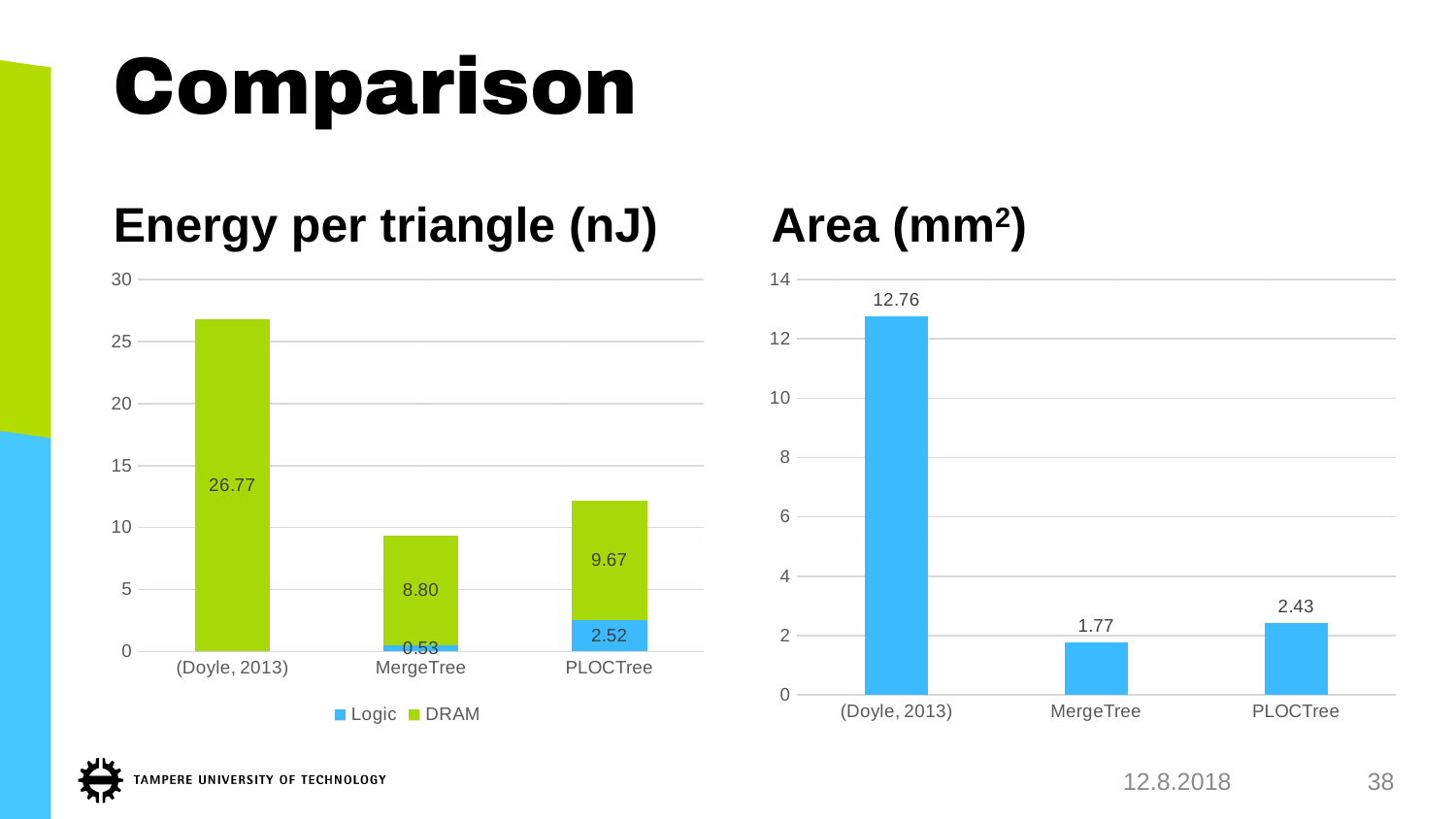

# Comparison
Energy per triangle (nJ)
Area (mm2)

### Chart

| Category | Logic | DRAM |
|---|---|---|
| (Doyle, 2013) | 0.0 | 26.772139667986927 |
| MergeTree | 0.526066275730464 | 8.798387414307593 |
| PLOCTree | 2.5205455715438494 | 9.670509331691582 |

### Chart

| Category | Area |
|---|---|
| (Doyle, 2013) | 12.76 |
| MergeTree | 1.77 |
| PLOCTree | 2.43 |
12.8.2018
38